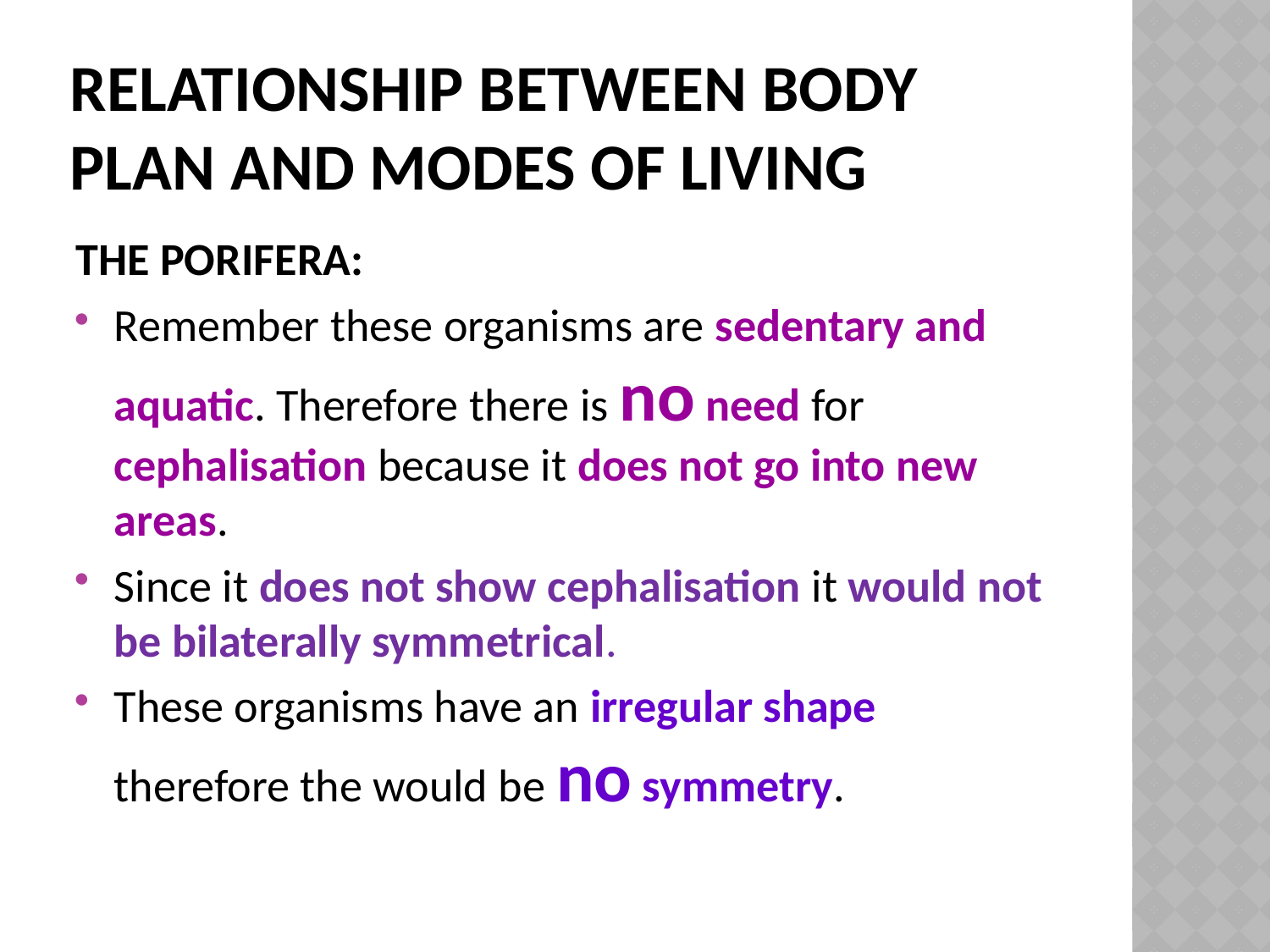

# Relationship between body plan and modes of living
THE PORIFERA:
Remember these organisms are sedentary and aquatic. Therefore there is no need for cephalisation because it does not go into new areas.
Since it does not show cephalisation it would not be bilaterally symmetrical.
These organisms have an irregular shape therefore the would be no symmetry.